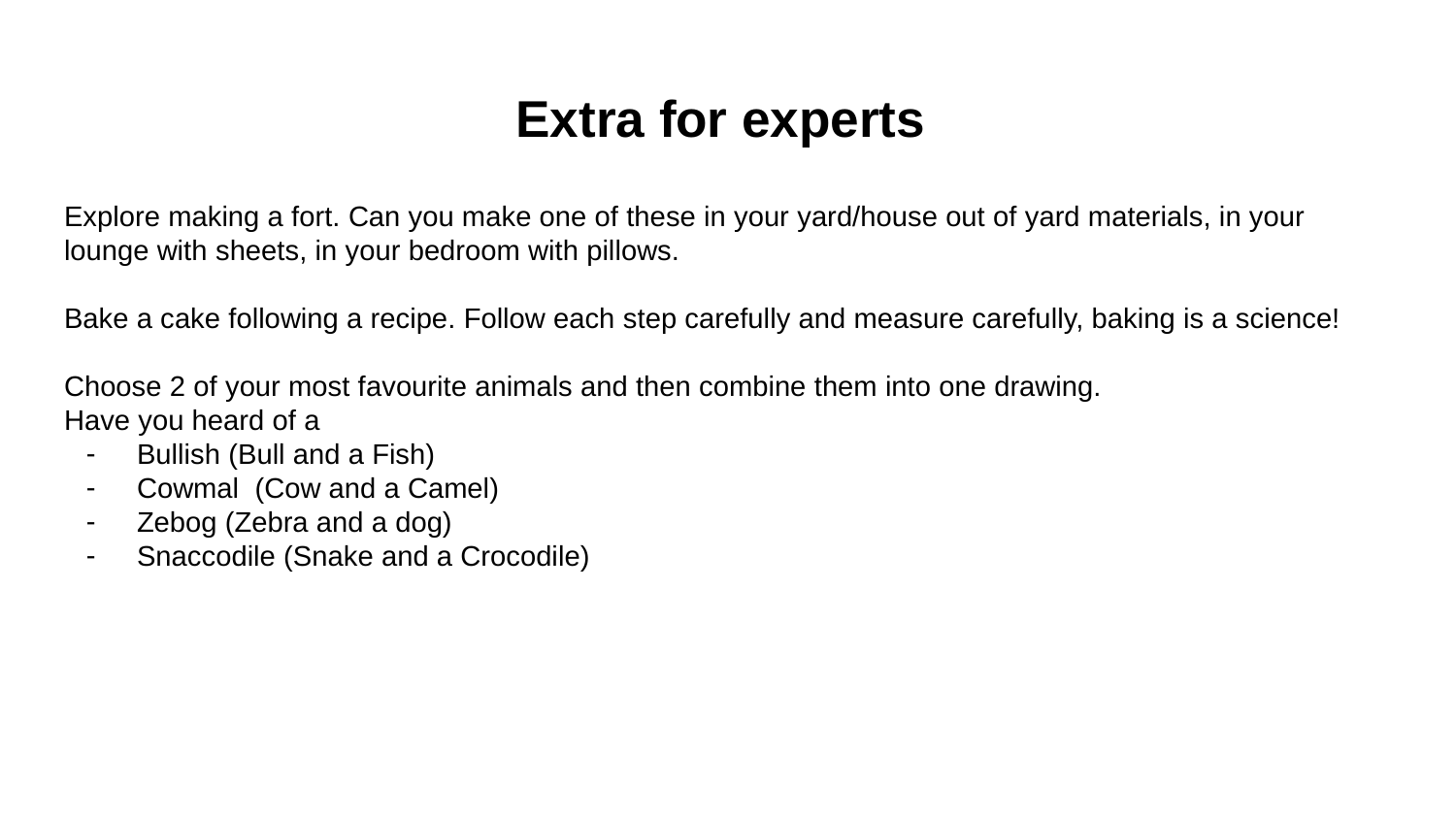

# Extra for experts
Explore making a fort. Can you make one of these in your yard/house out of yard materials, in your lounge with sheets, in your bedroom with pillows.

Bake a cake following a recipe. Follow each step carefully and measure carefully, baking is a science!

Choose 2 of your most favourite animals and then combine them into one drawing.
Have you heard of a
Bullish (Bull and a Fish)
Cowmal  (Cow and a Camel)
Zebog (Zebra and a dog)
Snaccodile (Snake and a Crocodile)